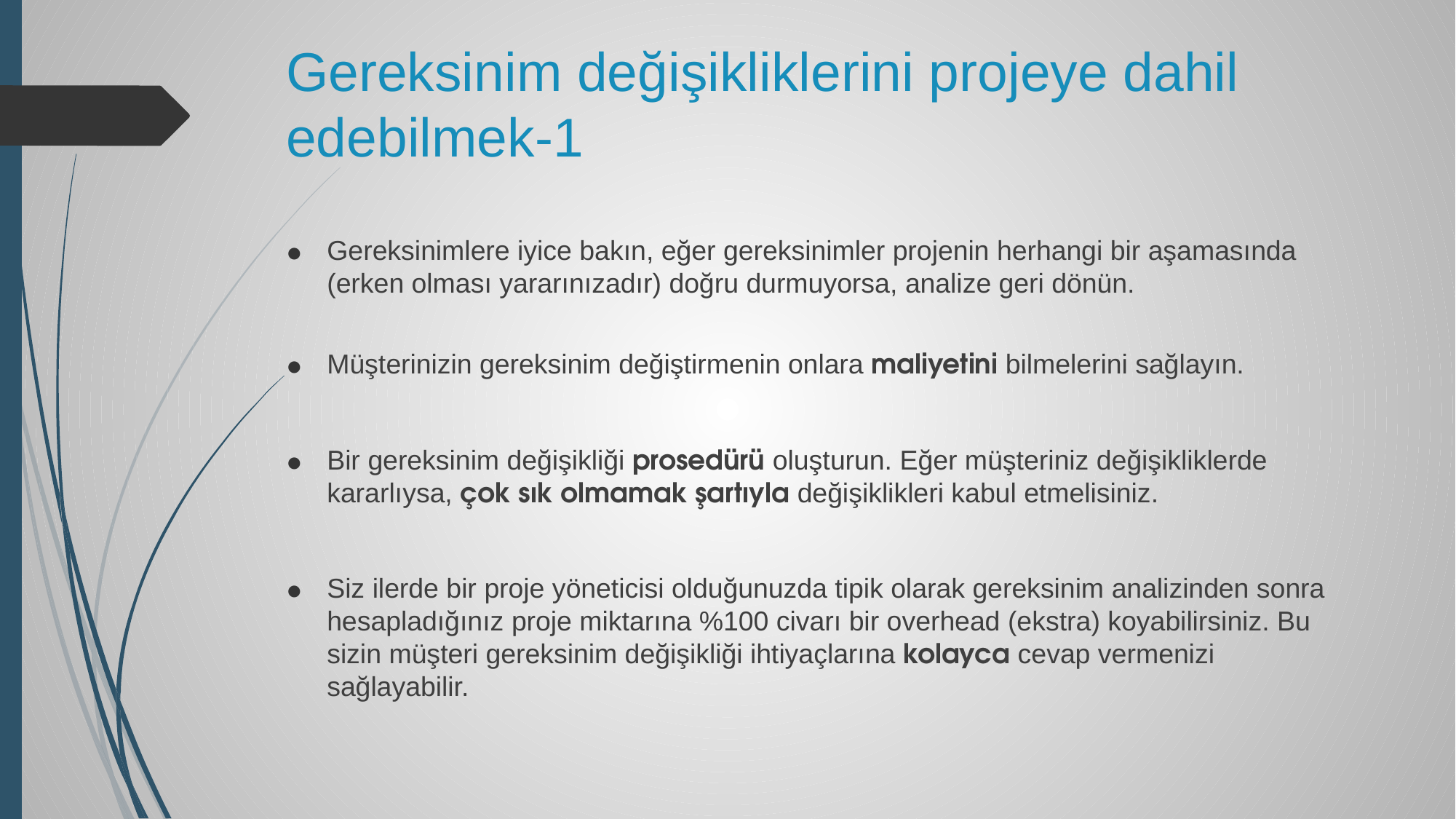

# Gereksinim değişikliklerini projeye dahil edebilmek-1
Gereksinimlere iyice bakın, eğer gereksinimler projenin herhangi bir aşamasında (erken olması yararınızadır) doğru durmuyorsa, analize geri dönün.

Müşterinizin gereksinim değiştirmenin onlara maliyetini bilmelerini sağlayın.

Bir gereksinim değişikliği prosedürü oluşturun. Eğer müşteriniz değişikliklerde kararlıysa, çok sık olmamak şartıyla değişiklikleri kabul etmelisiniz.

Siz ilerde bir proje yöneticisi olduğunuzda tipik olarak gereksinim analizinden sonra hesapladığınız proje miktarına %100 civarı bir overhead (ekstra) koyabilirsiniz. Bu sizin müşteri gereksinim değişikliği ihtiyaçlarına kolayca cevap vermenizi sağlayabilir.